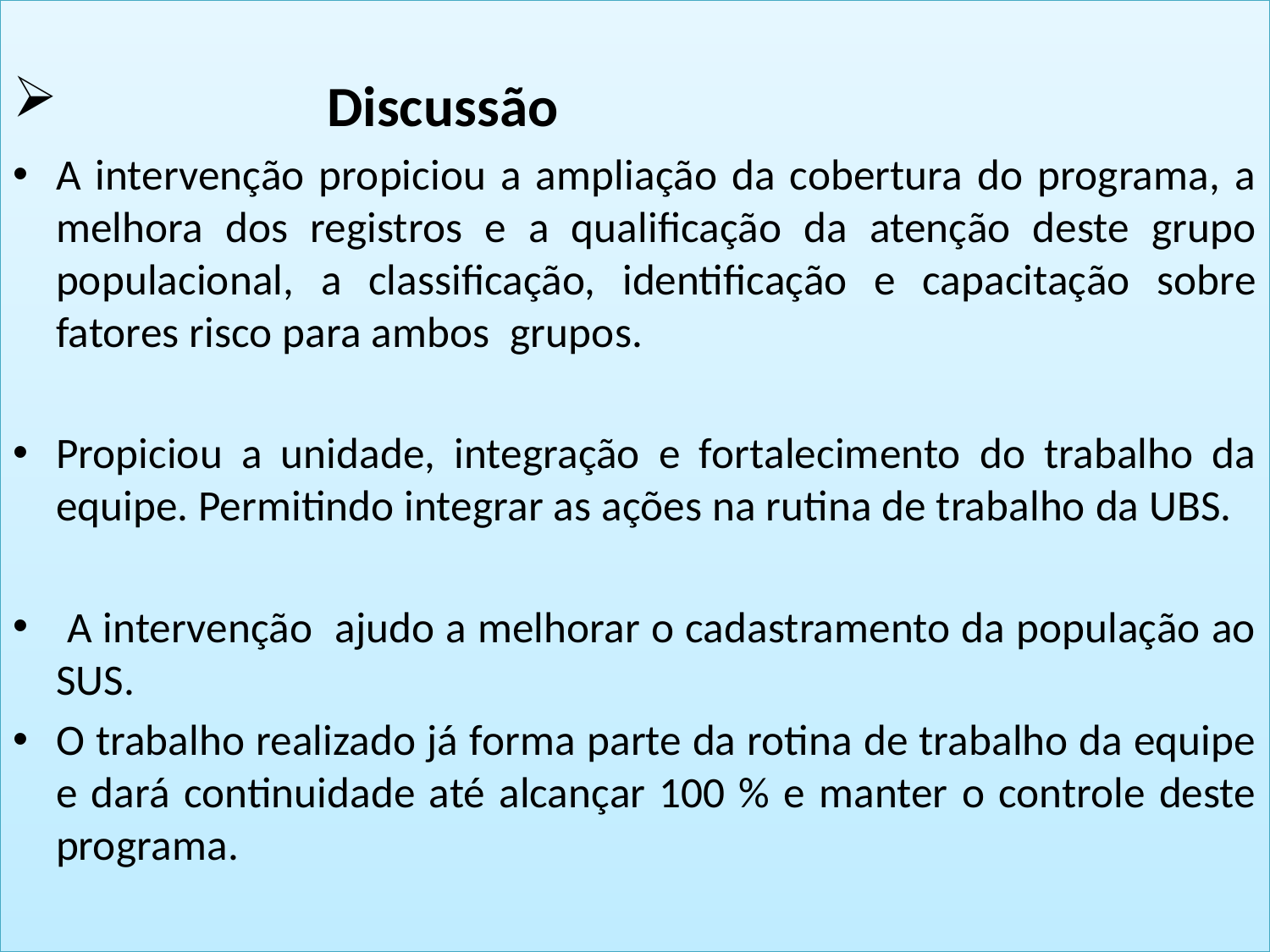

Discussão
A intervenção propiciou a ampliação da cobertura do programa, a melhora dos registros e a qualificação da atenção deste grupo populacional, a classificação, identificação e capacitação sobre fatores risco para ambos  grupos.

Propiciou a unidade, integração e fortalecimento do trabalho da equipe. Permitindo integrar as ações na rutina de trabalho da UBS.

 A intervenção  ajudo a melhorar o cadastramento da população ao SUS.
O trabalho realizado já forma parte da rotina de trabalho da equipe e dará continuidade até alcançar 100 % e manter o controle deste programa.

#